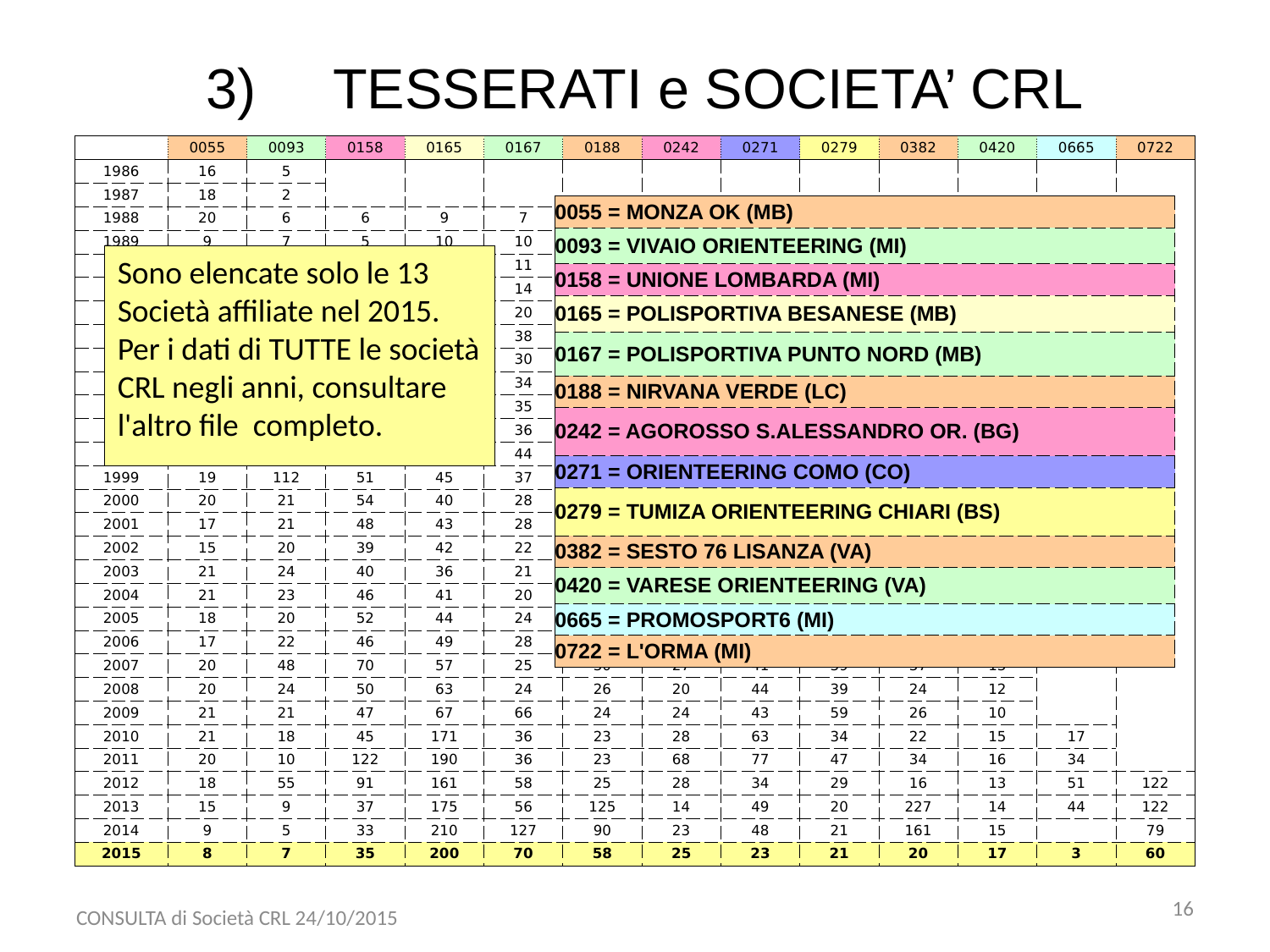

3)	TESSERATI e SOCIETA’ CRL
|  | 0055 | 0093 | 0158 | 0165 | 0167 | 0188 | 0242 | 0271 | 0279 | 0382 | 0420 | 0665 | 0722 |
| --- | --- | --- | --- | --- | --- | --- | --- | --- | --- | --- | --- | --- | --- |
| 1986 | 16 | 5 |  |  |  |  |  |  |  |  |  |  |  |
| 1987 | 18 | 2 |  |  |  |  |  |  |  |  |  |  |  |
| 1988 | 20 | 6 | 6 | 9 | 7 |  |  |  |  |  |  |  |  |
| 1989 | 9 | 7 | 5 | 10 | 10 | 9 |  |  |  |  |  |  |  |
| 1990 | 13 | 11 | 5 | 25 | 11 | 14 | 6 | 3 |  |  |  |  |  |
| 1991 | 22 | 14 | 9 | 33 | 14 | 15 | 13 | 4 | 20 |  |  |  |  |
| 1992 | 22 | 17 | 15 | 41 | 20 | 24 | 15 | 9 | 31 |  |  |  |  |
| 1993 | 27 | 114 | 18 | 75 | 38 | 22 | 20 | 15 | 36 | 16 |  |  |  |
| 1994 | 21 | 22 | 41 | 55 | 30 | 34 | 26 | 18 | 26 | 16 |  |  |  |
| 1995 | 19 | 23 | 38 | 47 | 34 | 20 | 22 | 21 | 30 | 18 | 11 |  |  |
| 1996 | 21 | 27 | 37 | 44 | 35 | 24 | 22 | 18 | 30 | 14 | 14 |  |  |
| 1997 | 22 | 20 | 44 | 51 | 36 | 13 | 19 | 18 | 32 | 16 | 14 |  |  |
| 1998 | 22 | 155 | 55 | 58 | 44 | 18 | 15 | 21 | 32 | 20 | 13 |  |  |
| 1999 | 19 | 112 | 51 | 45 | 37 | 30 | 16 | 15 | 30 | 23 | 11 |  |  |
| 2000 | 20 | 21 | 54 | 40 | 28 | 29 | 16 | 16 | 23 | 23 | 7 |  |  |
| 2001 | 17 | 21 | 48 | 43 | 28 | 22 | 17 | 14 | 28 | 24 | 6 |  |  |
| 2002 | 15 | 20 | 39 | 42 | 22 | 33 | 14 | 18 | 29 | 39 | 7 |  |  |
| 2003 | 21 | 24 | 40 | 36 | 21 | 37 | 12 | 20 | 40 | 41 | 7 |  |  |
| 2004 | 21 | 23 | 46 | 41 | 20 | 31 | 13 | 31 | 29 | 36 | 9 |  |  |
| 2005 | 18 | 20 | 52 | 44 | 24 | 36 | 11 | 54 | 33 | 31 | 10 |  |  |
| 2006 | 17 | 22 | 46 | 49 | 28 | 30 | 18 | 46 | 31 | 32 | 12 |  |  |
| 2007 | 20 | 48 | 70 | 57 | 25 | 30 | 27 | 41 | 39 | 37 | 13 |  |  |
| 2008 | 20 | 24 | 50 | 63 | 24 | 26 | 20 | 44 | 39 | 24 | 12 |  |  |
| 2009 | 21 | 21 | 47 | 67 | 66 | 24 | 24 | 43 | 59 | 26 | 10 |  |  |
| 2010 | 21 | 18 | 45 | 171 | 36 | 23 | 28 | 63 | 34 | 22 | 15 | 17 |  |
| 2011 | 20 | 10 | 122 | 190 | 36 | 23 | 68 | 77 | 47 | 34 | 16 | 34 |  |
| 2012 | 18 | 55 | 91 | 161 | 58 | 25 | 28 | 34 | 29 | 16 | 13 | 51 | 122 |
| 2013 | 15 | 9 | 37 | 175 | 56 | 125 | 14 | 49 | 20 | 227 | 14 | 44 | 122 |
| 2014 | 9 | 5 | 33 | 210 | 127 | 90 | 23 | 48 | 21 | 161 | 15 |  | 79 |
| 2015 | 8 | 7 | 35 | 200 | 70 | 58 | 25 | 23 | 21 | 20 | 17 | 3 | 60 |
| 0055 = MONZA OK (MB) |
| --- |
| 0093 = VIVAIO ORIENTEERING (MI) |
| 0158 = UNIONE LOMBARDA (MI) |
| 0165 = POLISPORTIVA BESANESE (MB) |
| 0167 = POLISPORTIVA PUNTO NORD (MB) |
| 0188 = NIRVANA VERDE (LC) |
| 0242 = AGOROSSO S.ALESSANDRO OR. (BG) |
| 0271 = ORIENTEERING COMO (CO) |
| 0279 = TUMIZA ORIENTEERING CHIARI (BS) |
| 0382 = SESTO 76 LISANZA (VA) |
| 0420 = VARESE ORIENTEERING (VA) |
| 0665 = PROMOSPORT6 (MI) |
| 0722 = L'ORMA (MI) |
Sono elencate solo le 13 Società affiliate nel 2015.
Per i dati di TUTTE le società CRL negli anni, consultare l'altro file  completo.
CONSULTA di Società CRL 24/10/2015
16